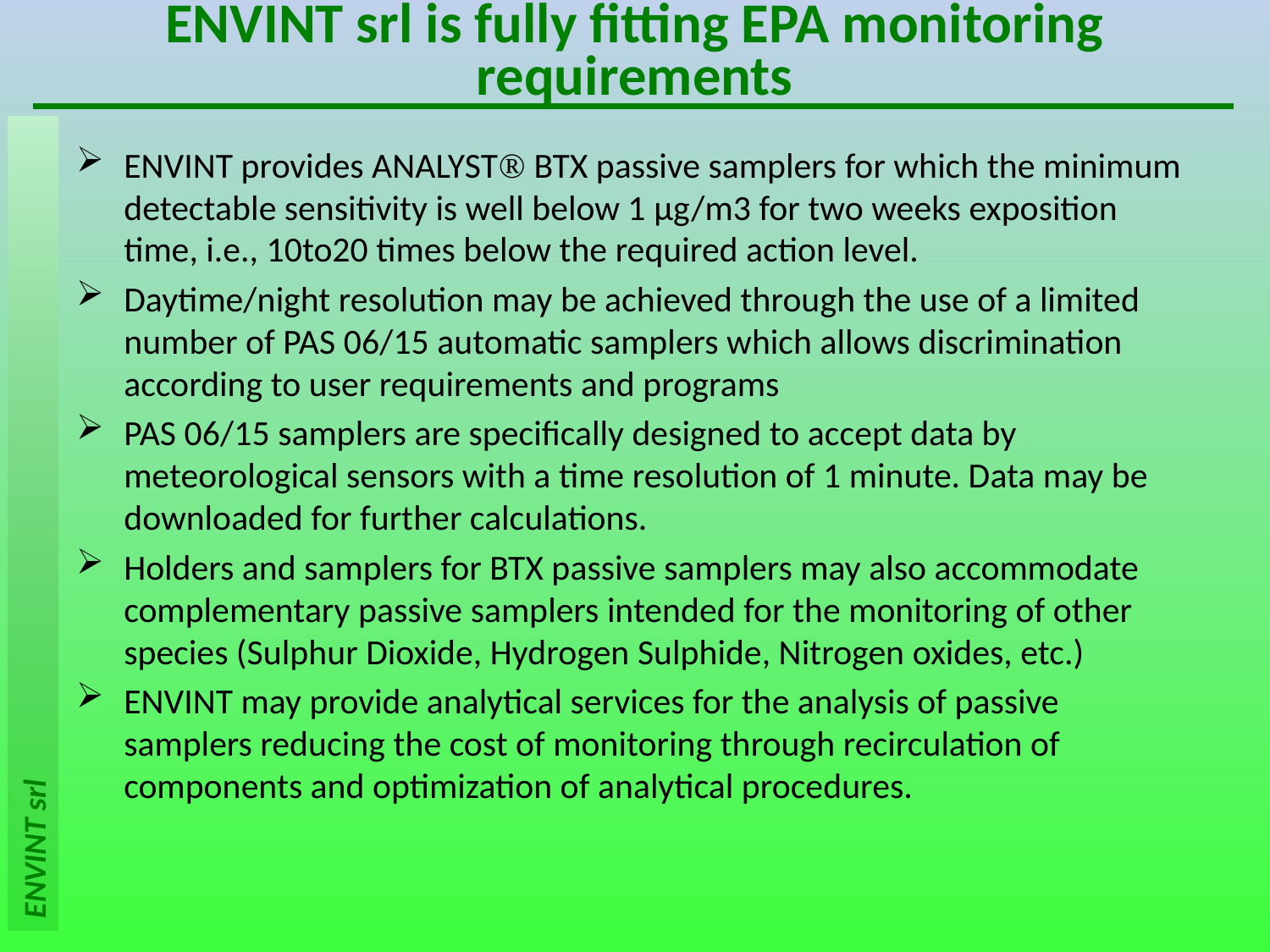

# ENVINT srl is fully fitting EPA monitoring requirements
ENVINT provides ANALYST® BTX passive samplers for which the minimum detectable sensitivity is well below 1 µg/m3 for two weeks exposition time, i.e., 10to20 times below the required action level.
Daytime/night resolution may be achieved through the use of a limited number of PAS 06/15 automatic samplers which allows discrimination according to user requirements and programs
PAS 06/15 samplers are specifically designed to accept data by meteorological sensors with a time resolution of 1 minute. Data may be downloaded for further calculations.
Holders and samplers for BTX passive samplers may also accommodate complementary passive samplers intended for the monitoring of other species (Sulphur Dioxide, Hydrogen Sulphide, Nitrogen oxides, etc.)
ENVINT may provide analytical services for the analysis of passive samplers reducing the cost of monitoring through recirculation of components and optimization of analytical procedures.